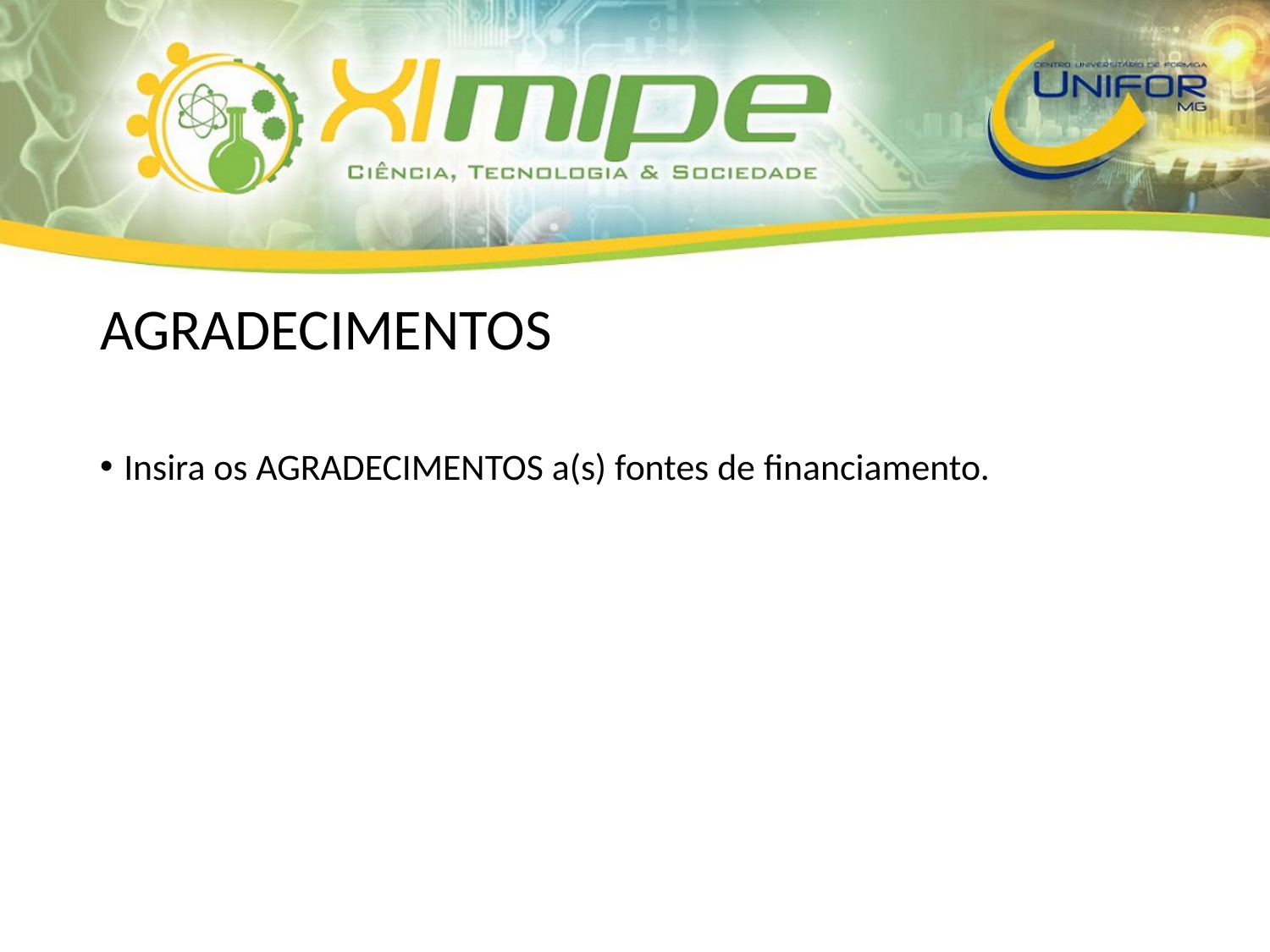

# AGRADECIMENTOS
Insira os AGRADECIMENTOS a(s) fontes de financiamento.